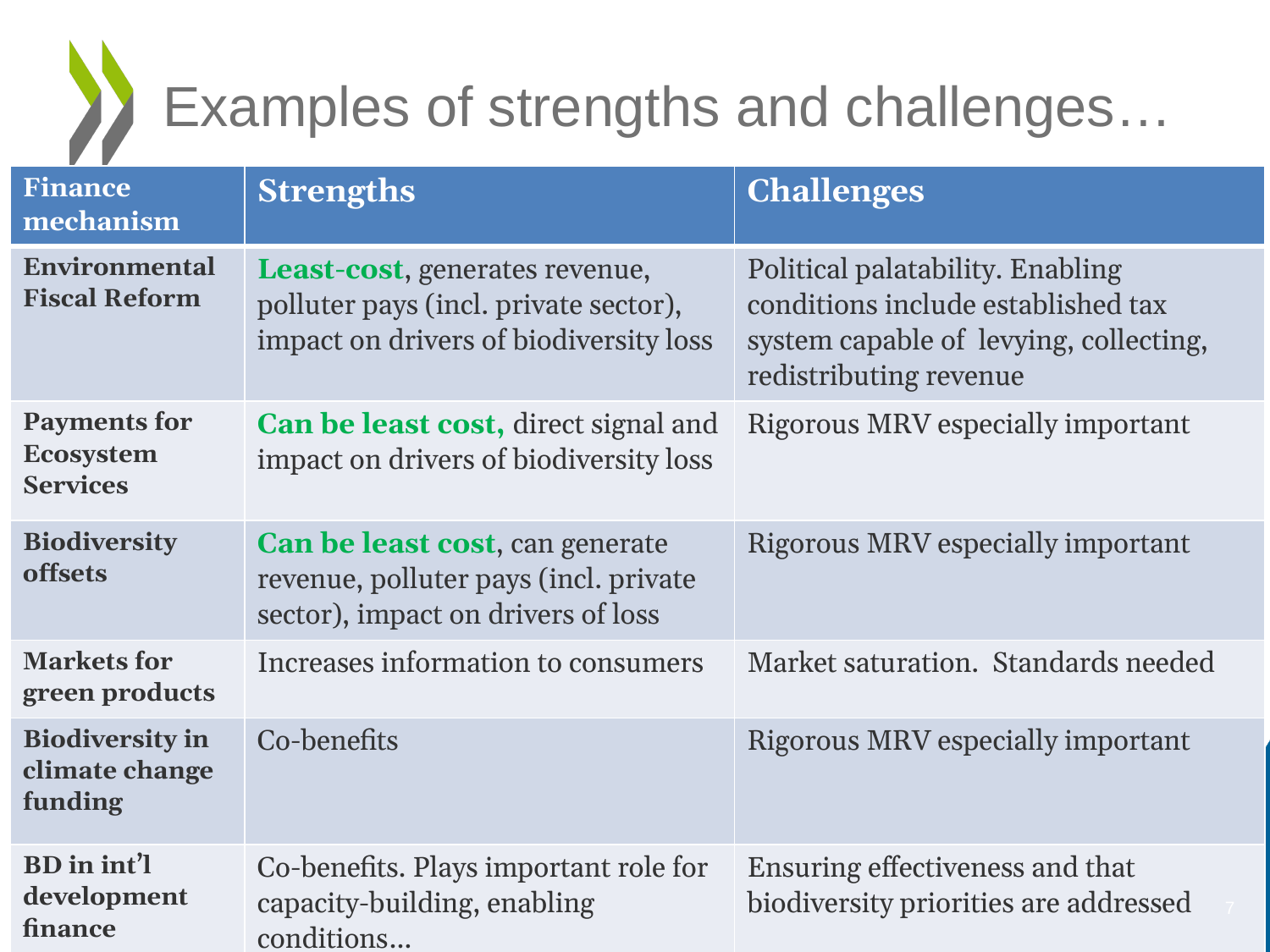

# Examples of strengths and challenges…
| Finance mechanism | Strengths | Challenges |
| --- | --- | --- |
| Environmental Fiscal Reform | Least-cost, generates revenue, polluter pays (incl. private sector), impact on drivers of biodiversity loss | Political palatability. Enabling conditions include established tax system capable of levying, collecting, redistributing revenue |
| Payments for Ecosystem Services | Can be least cost, direct signal and impact on drivers of biodiversity loss | Rigorous MRV especially important |
| Biodiversity offsets | Can be least cost, can generate revenue, polluter pays (incl. private sector), impact on drivers of loss | Rigorous MRV especially important |
| Markets for green products | Increases information to consumers | Market saturation. Standards needed |
| Biodiversity in climate change funding | Co-benefits | Rigorous MRV especially important |
| BD in int’l development finance | Co-benefits. Plays important role for capacity-building, enabling conditions… | Ensuring effectiveness and that biodiversity priorities are addressed |
7